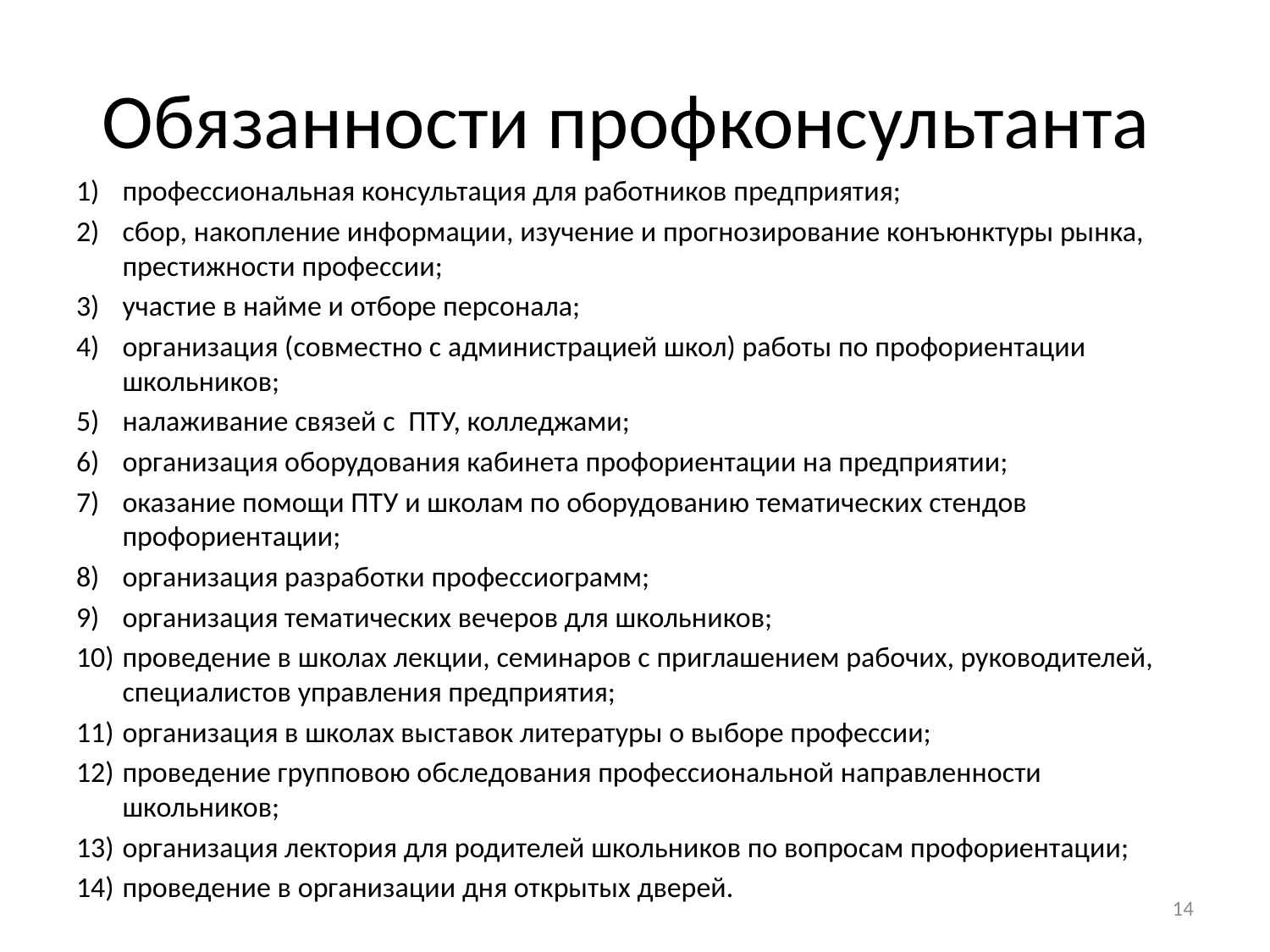

# Обязанности профконсультанта
1)	профессиональная консультация для работников предприятия;
2)	сбор, накопление информации, изучение и прогнозирование конъюнктуры рынка, престижности профессии;
3)	участие в найме и отборе персонала;
4)	организация (совместно с администрацией школ) работы по профориентации школьников;
5)	налаживание связей с  ПТУ, колледжами;
6)	организация оборудования кабинета профориентации на предприятии;
7)	оказание помощи ПТУ и школам по оборудованию тематических стендов профориентации;
8)	организация разработки профессиограмм;
9)	организация тематических вечеров для школьников;
10)	проведение в школах лекции, семинаров с приглашением рабочих, руководителей, специалистов управления предприятия;
11)	организация в школах выставок литературы о выборе профессии;
12)	проведение групповою обследования профессиональной направленности школьников;
13)	организация лектория для родителей школьников по вопросам профориентации;
14)	проведение в организации дня открытых дверей.

14